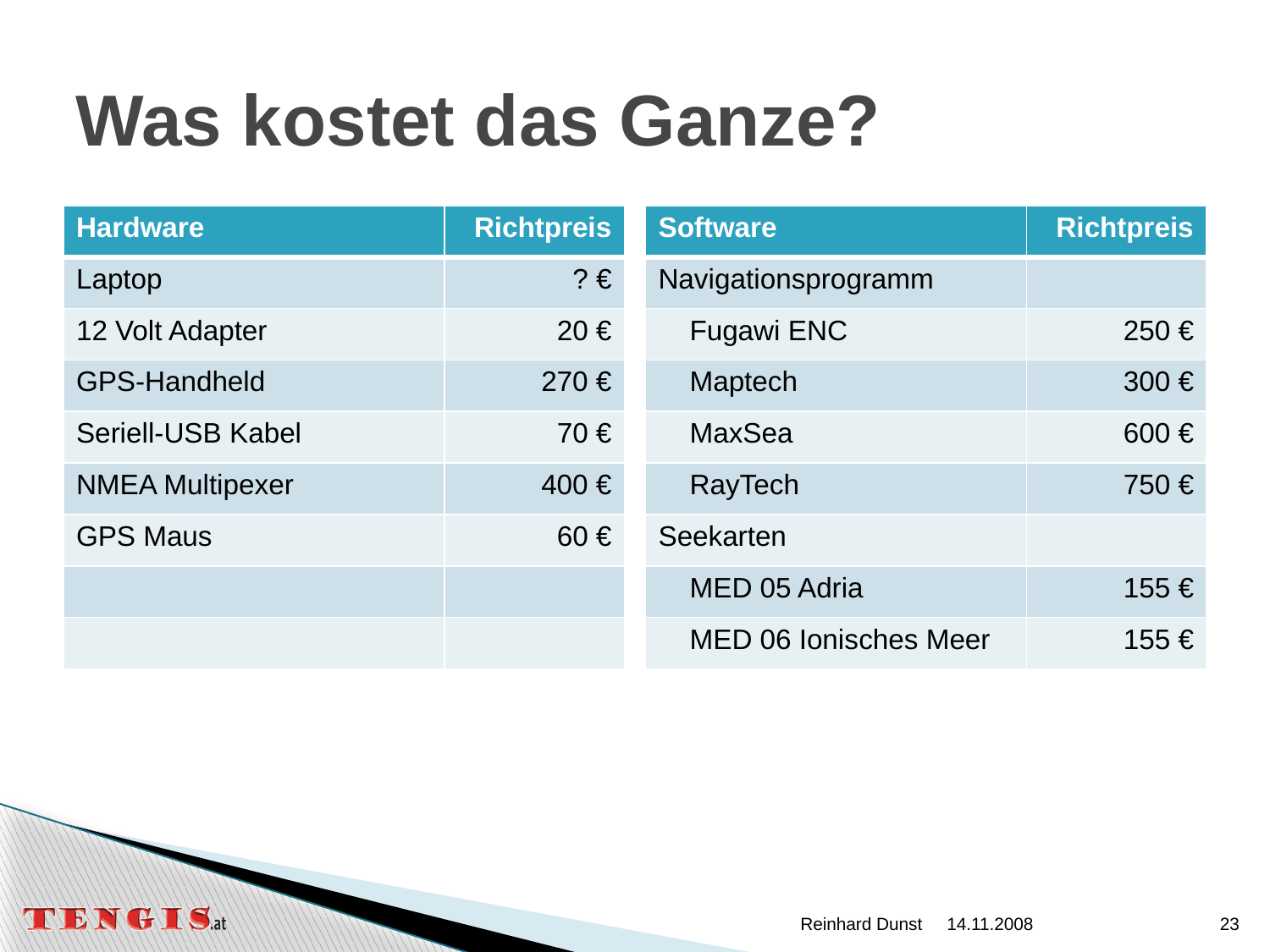

# Was kostet das Ganze?
| Hardware | Richtpreis |
| --- | --- |
| Laptop | ? € |
| 12 Volt Adapter | 20 € |
| GPS-Handheld | 270 € |
| Seriell-USB Kabel | 70 € |
| NMEA Multipexer | 400 € |
| GPS Maus | 60 € |
|  |  |
|  |  |
| Software | Richtpreis |
| --- | --- |
| Navigationsprogramm |  |
| Fugawi ENC | 250 € |
| Maptech | 300 € |
| MaxSea | 600 € |
| RayTech | 750 € |
| Seekarten |  |
| MED 05 Adria | 155 € |
| MED 06 Ionisches Meer | 155 € |
Reinhard Dunst
14.11.2008
23